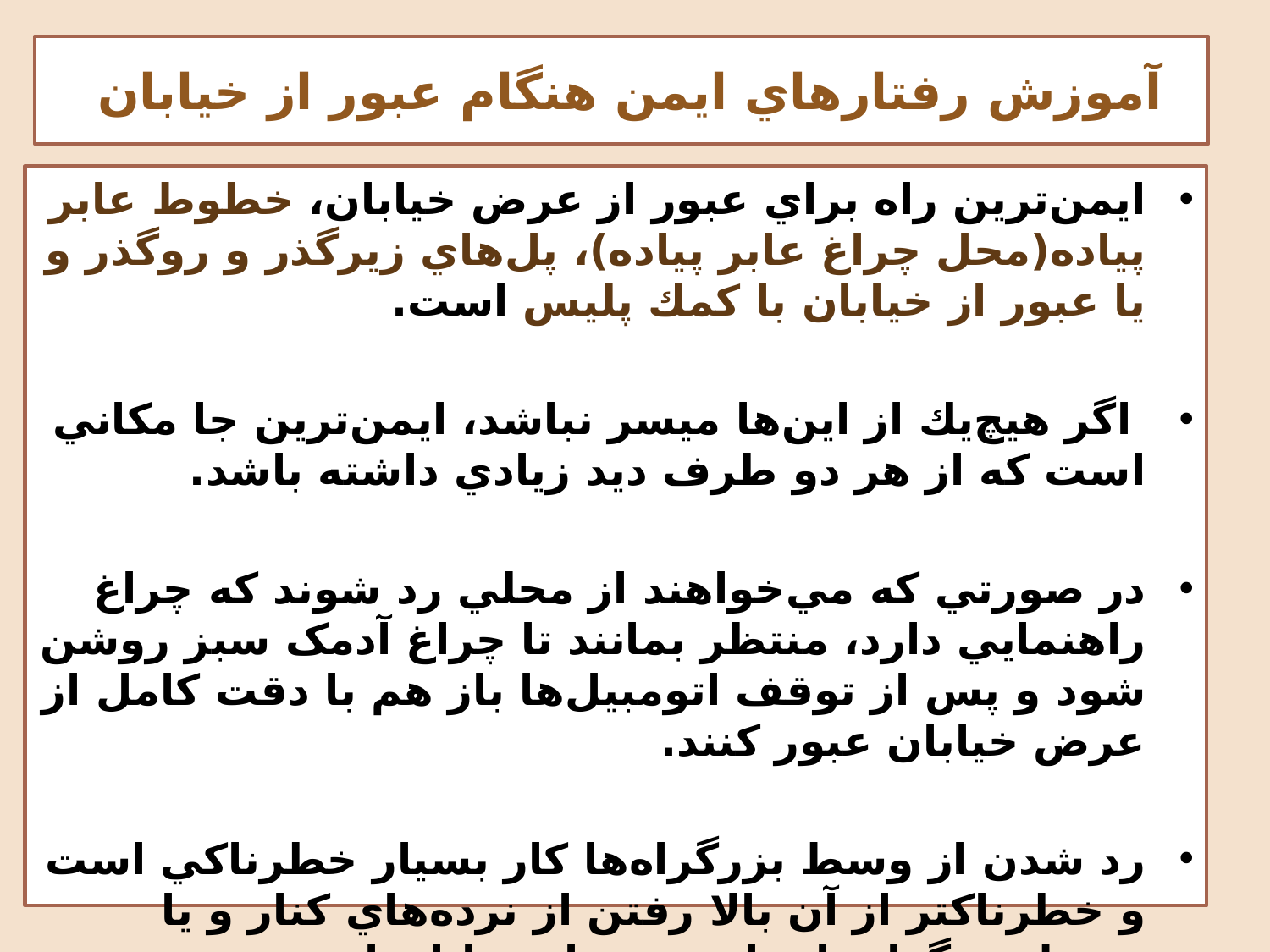

# آموزش رفتارهاي ايمن هنگام عبور از خيابان
ايمن‌ترين راه براي عبور از عرض خيابان، خطوط عابر پياده(محل چراغ عابر پياده)، پل‌هاي زيرگذر و روگذر و يا عبور از خيابان با كمك پليس است.

 اگر هيچ‌يك از اين‌ها ميسر نباشد، ايمن‌ترين جا مكاني است كه از هر دو طرف ديد زيادي داشته باشد.

در صورتي که مي‌خواهند از محلي رد شوند که چراغ راهنمايي دارد، منتظر بمانند تا چراغ آدمک سبز روشن شود و پس از توقف اتومبيل‌ها باز هم با دقت کامل از عرض خيابان عبور کنند.

رد شدن از وسط بزرگراه‌ها كار بسيار خطرناكي است و خطرناكتر از آن بالا رفتن از نرده‌هاي كنار و يا وسط بزرگراه‌ها براي عبور از خيابان است.